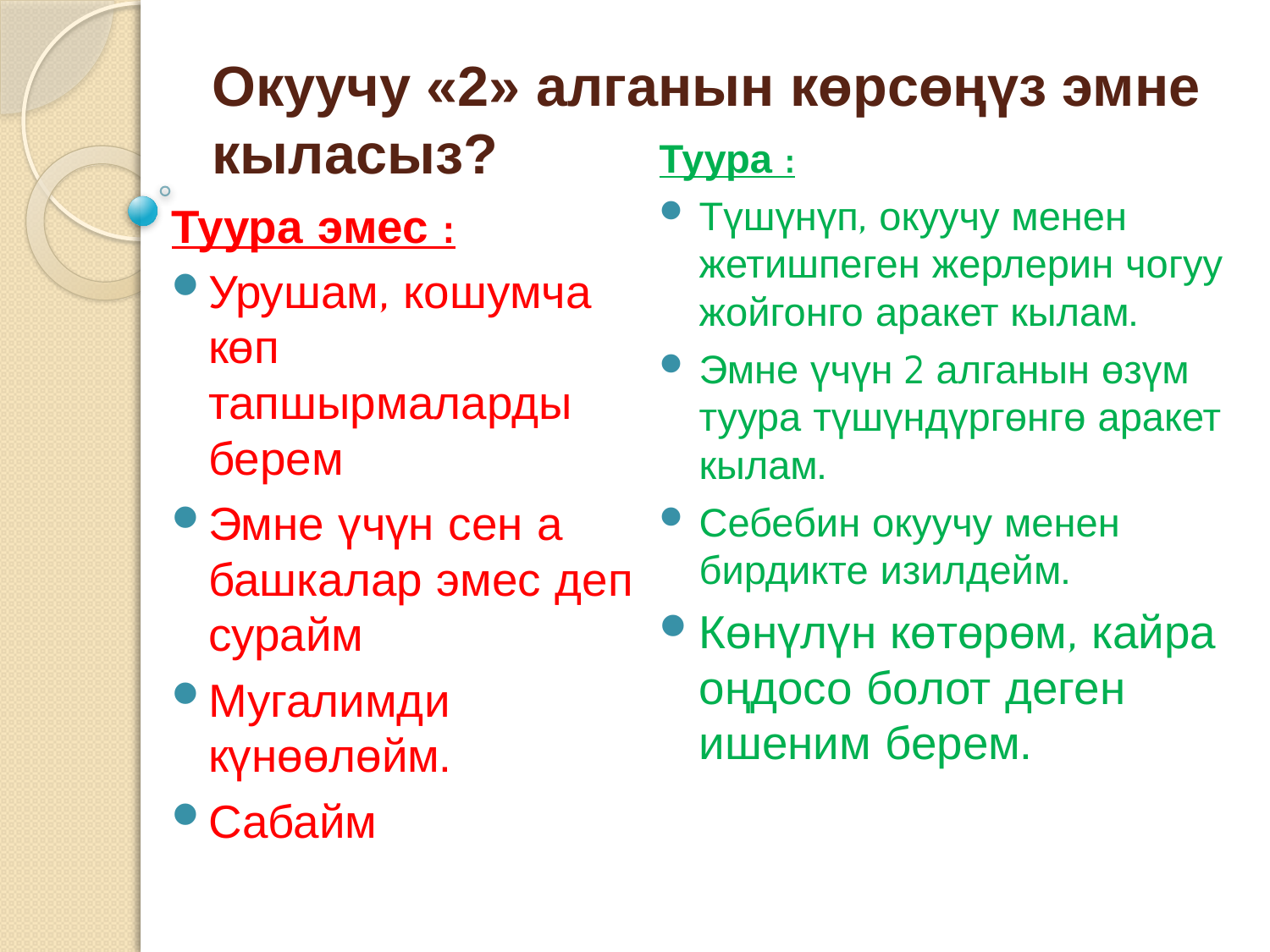

Окуучу «2» алганын көрсөңүз эмне кыласыз?
Туура :
Түшүнүп, окуучу менен  жетишпеген жерлерин чогуу жойгонго аракет кылам.
Эмне үчүн 2 алганын өзүм туура түшүндүргөнгө аракет кылам.
Себебин окуучу менен бирдикте изилдейм.
Көнүлүн көтөрөм, кайра оңдосо болот деген ишеним берем.

Туура эмес :
Урушам, кошумча көп тапшырмаларды берем
Эмне үчүн сен а башкалар эмес деп сурайм
Мугалимди күнөөлөйм.
Сабайм